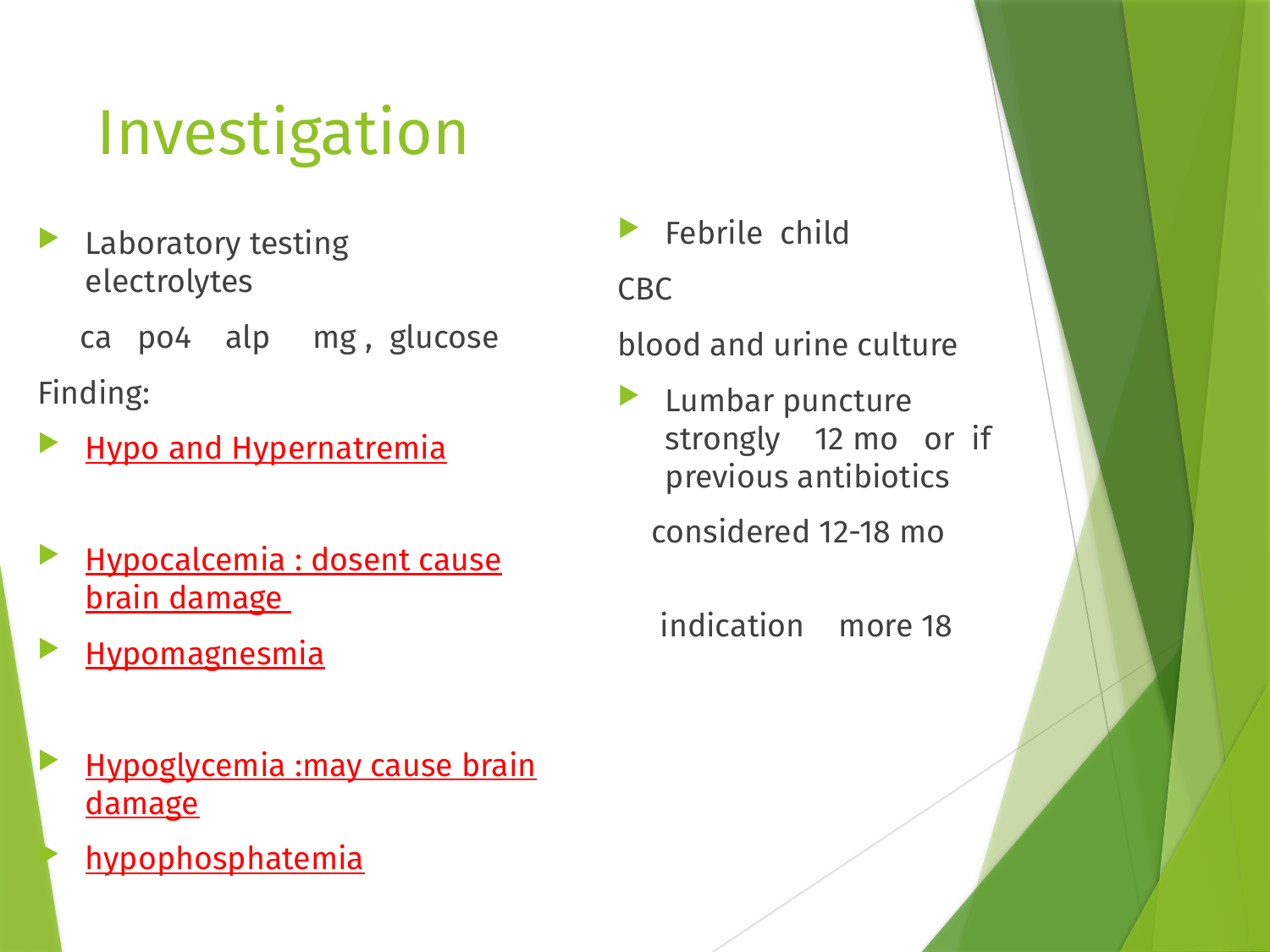

# Investigation
Febrile  child
CBC
blood and urine culture
Lumbar puncture   strongly    12 mo   or  if previous antibiotics
    considered 12-18 mo
     indication    more 18
Laboratory testing         electrolytes
     ca   po4    alp     mg ,  glucose
Finding:
Hypo and Hypernatremia

Hypocalcemia : dosent cause brain damage
Hypomagnesmia

Hypoglycemia :may cause brain damage
hypophosphatemia